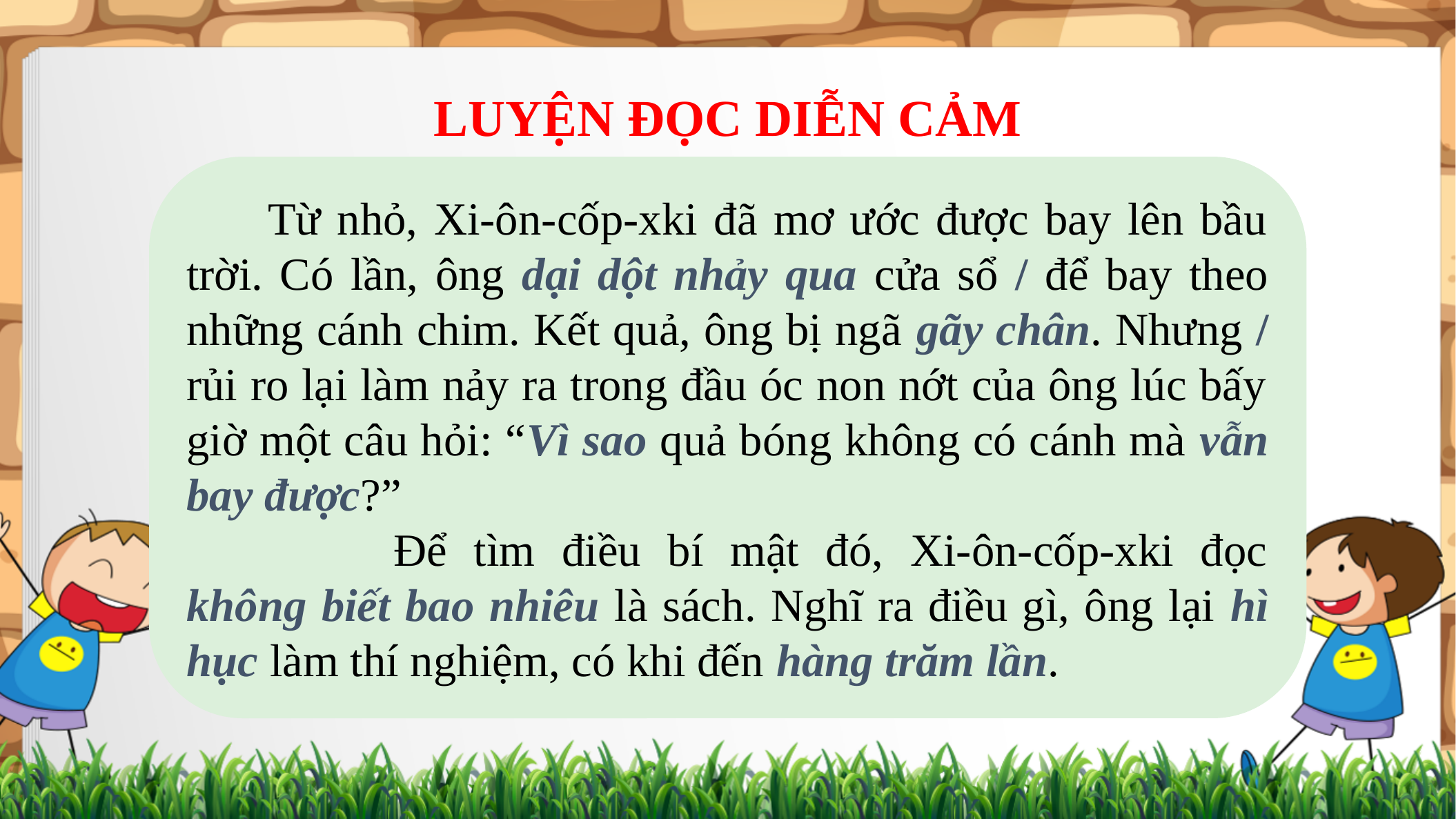

LUYỆN ĐỌC DIỄN CẢM
     Từ nhỏ, Xi-ôn-cốp-xki đã mơ ước được bay lên bầu trời. Có lần, ông dại dột nhảy qua cửa sổ / để bay theo những cánh chim. Kết quả, ông bị ngã gãy chân. Nhưng / rủi ro lại làm nảy ra trong đầu óc non nớt của ông lúc bấy giờ một câu hỏi: “Vì sao quả bóng không có cánh mà vẫn bay được?”
		Để tìm điều bí mật đó, Xi-ôn-cốp-xki đọc không biết bao nhiêu là sách. Nghĩ ra điều gì, ông lại hì hục làm thí nghiệm, có khi đến hàng trăm lần.